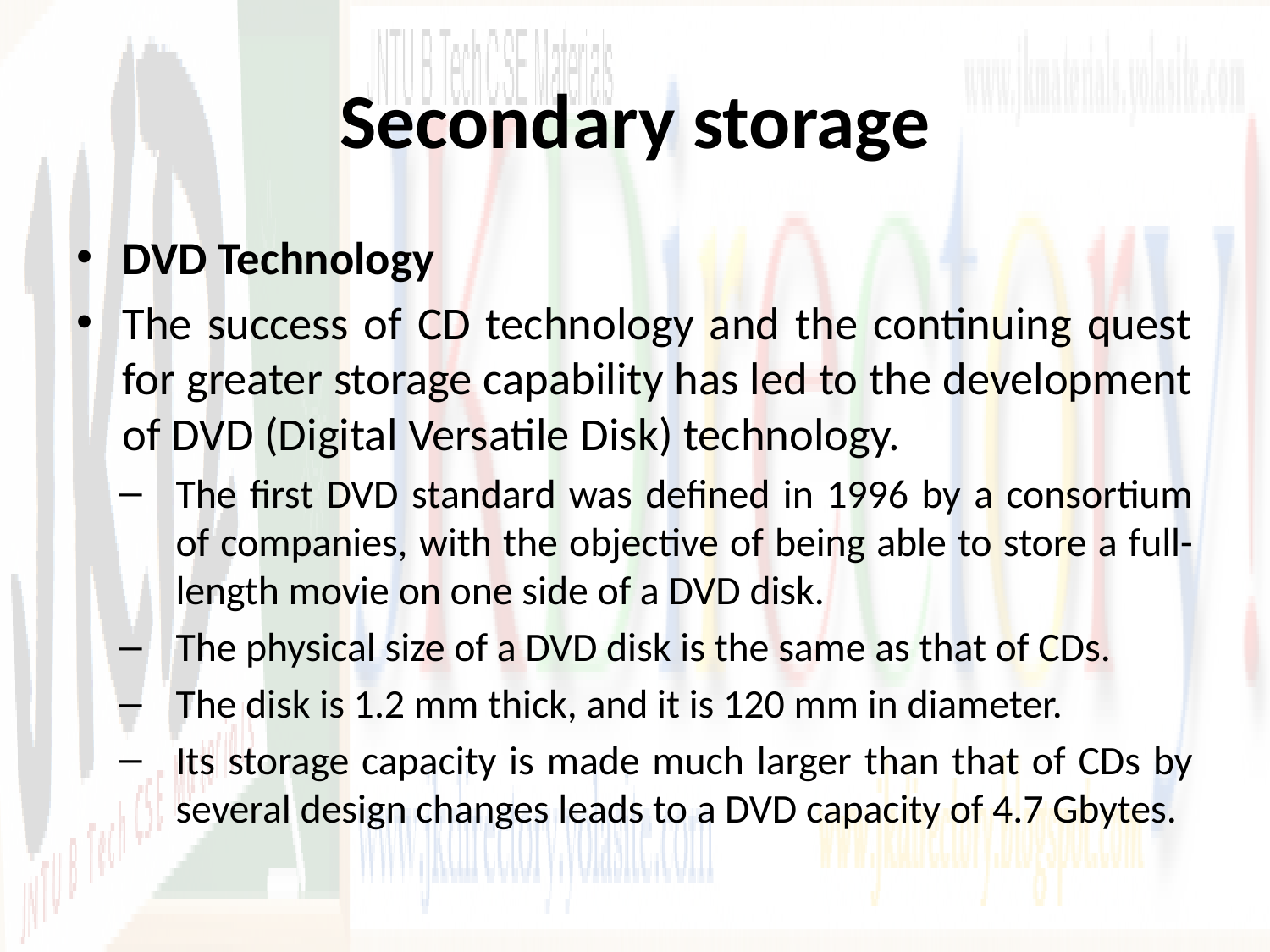

# Secondary storage
DVD Technology
The success of CD technology and the continuing quest for greater storage capability has led to the development of DVD (Digital Versatile Disk) technology.
The first DVD standard was defined in 1996 by a consortium of companies, with the objective of being able to store a full-length movie on one side of a DVD disk.
The physical size of a DVD disk is the same as that of CDs.
The disk is 1.2 mm thick, and it is 120 mm in diameter.
Its storage capacity is made much larger than that of CDs by several design changes leads to a DVD capacity of 4.7 Gbytes.